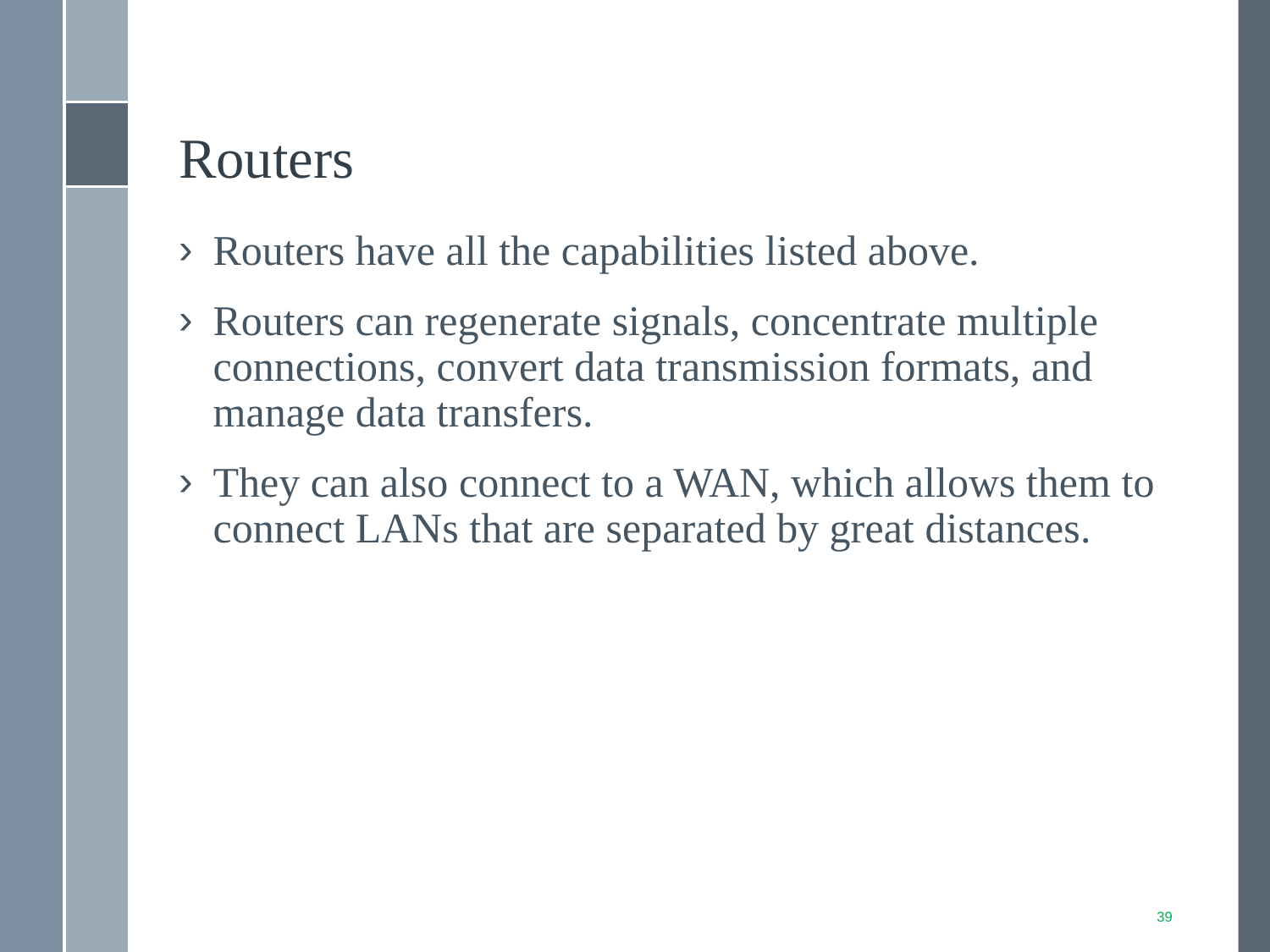

# Routers
Routers have all the capabilities listed above.
Routers can regenerate signals, concentrate multiple connections, convert data transmission formats, and manage data transfers.
They can also connect to a WAN, which allows them to connect LANs that are separated by great distances.

39